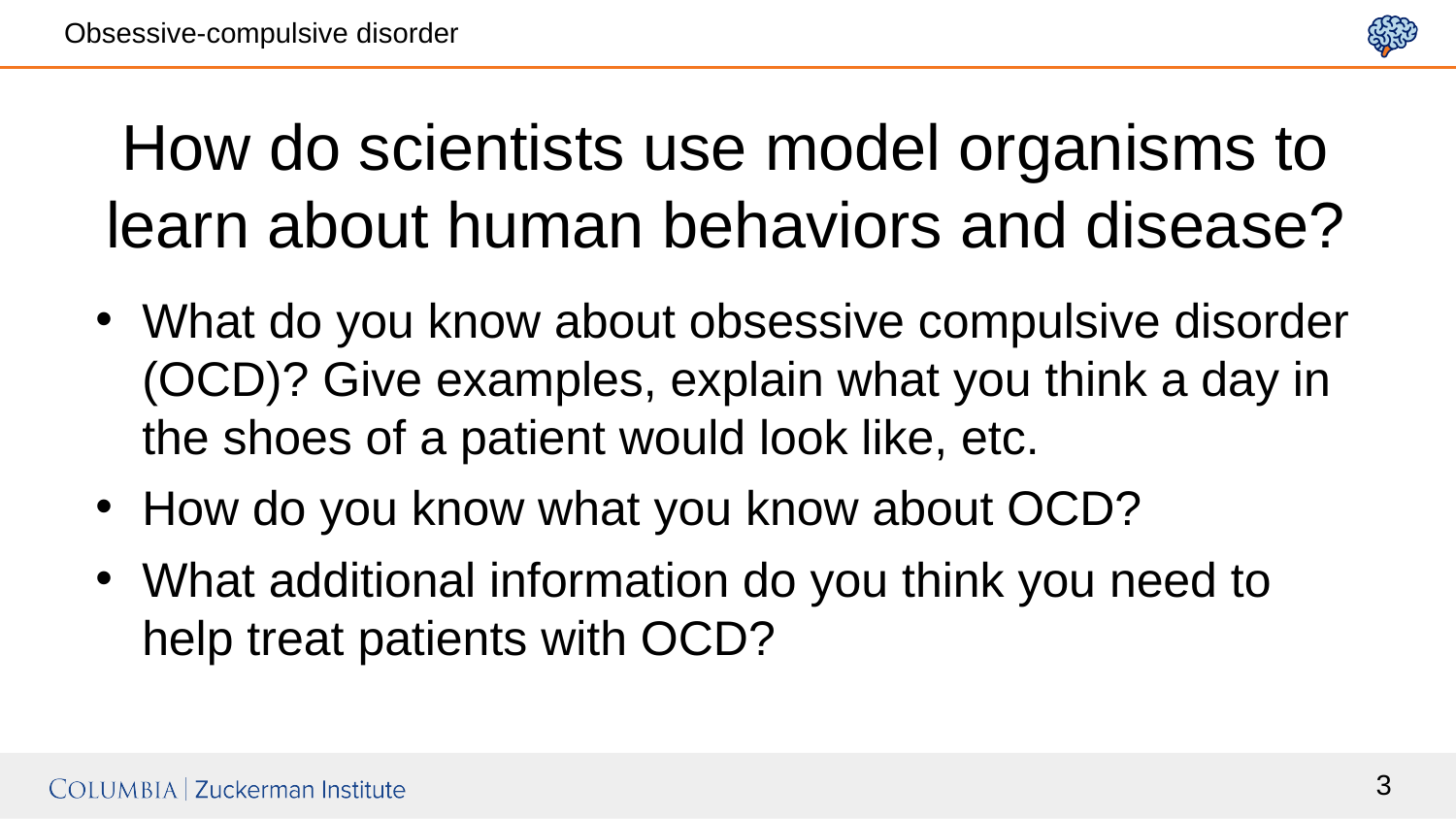

How do scientists use model organisms to learn about human behaviors and disease?
What do you know about obsessive compulsive disorder (OCD)? Give examples, explain what you think a day in the shoes of a patient would look like, etc.
How do you know what you know about OCD?
What additional information do you think you need to help treat patients with OCD?
3